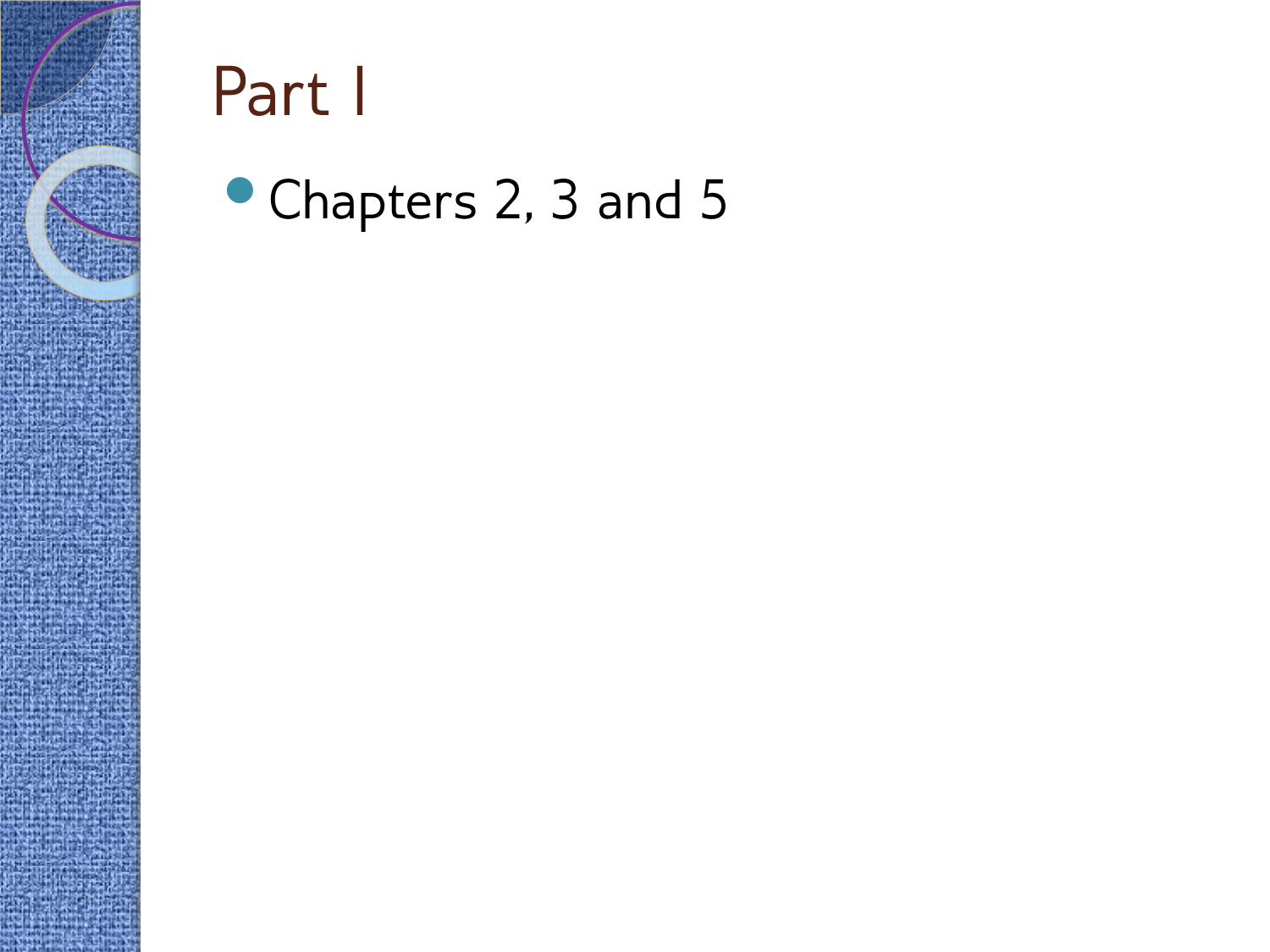

# Part I
Chapters 2, 3 and 5